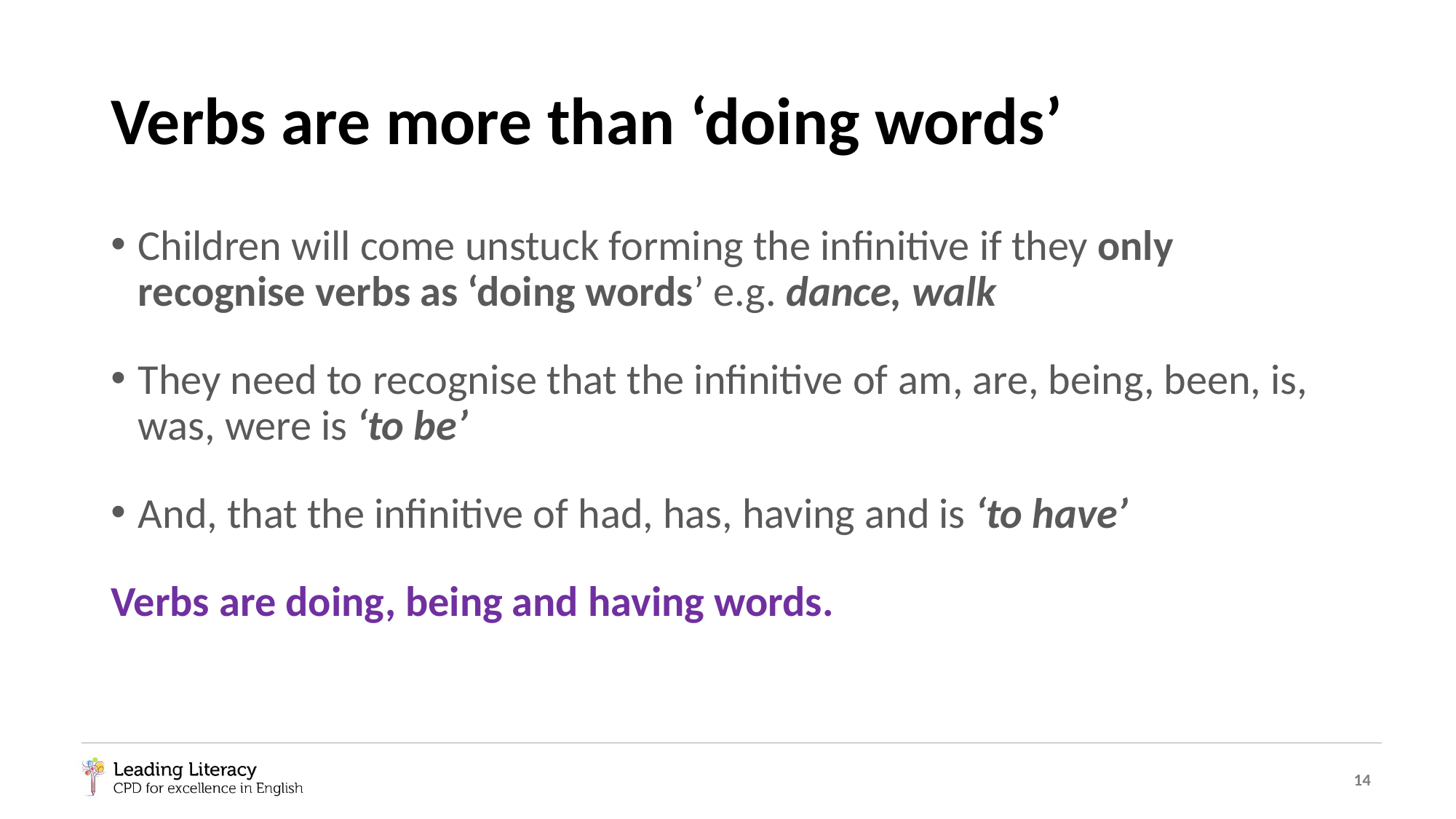

# Verbs are more than ‘doing words’
Children will come unstuck forming the infinitive if they only recognise verbs as ‘doing words’ e.g. dance, walk
They need to recognise that the infinitive of am, are, being, been, is, was, were is ‘to be’
And, that the infinitive of had, has, having and is ‘to have’
Verbs are doing, being and having words.